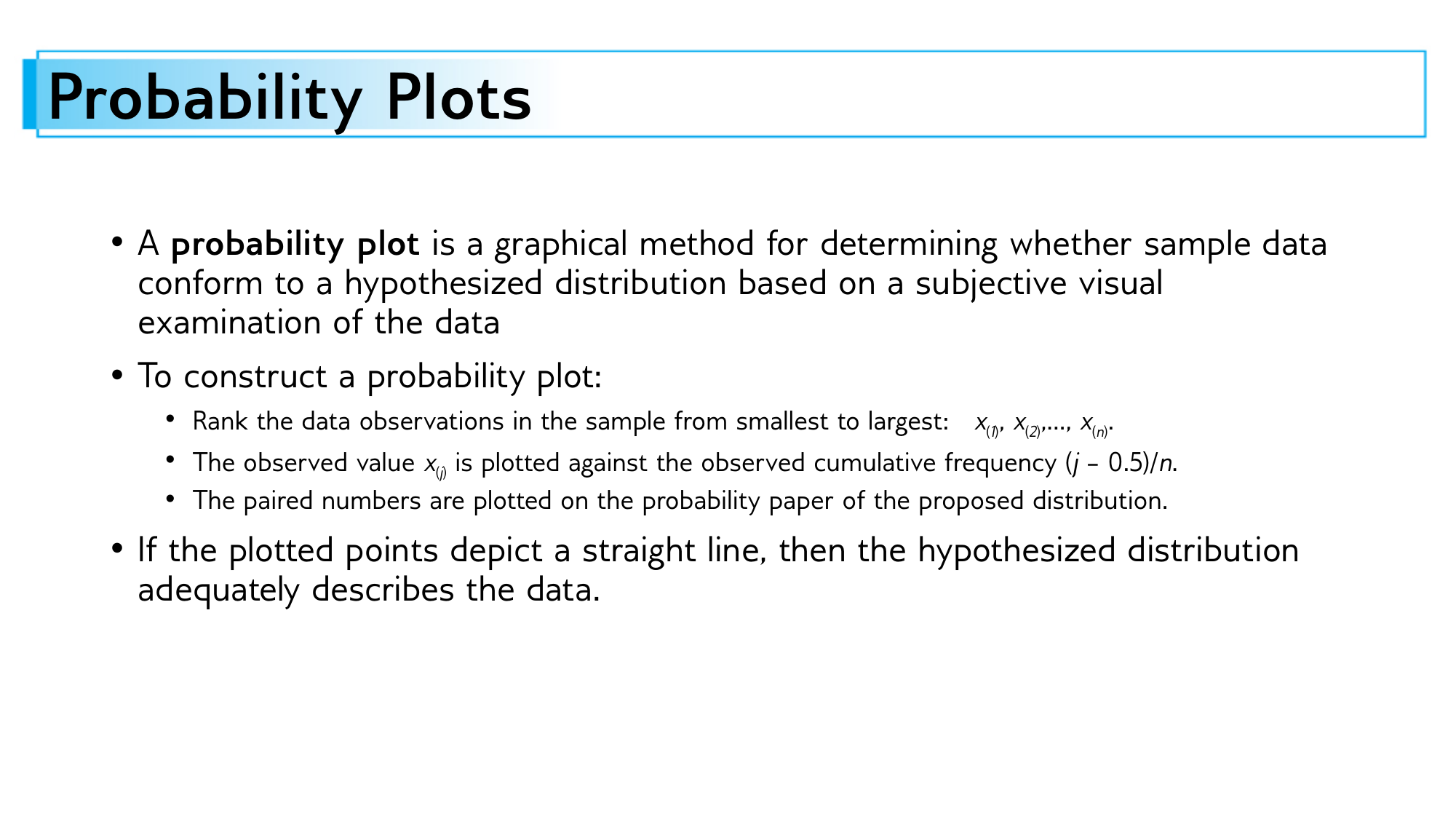

# Probability Plots
A probability plot is a graphical method for determining whether sample data conform to a hypothesized distribution based on a subjective visual examination of the data
To construct a probability plot:
Rank the data observations in the sample from smallest to largest:   x(1), x(2),…, x(n).
The observed value x(j) is plotted against the observed cumulative frequency (j – 0.5)/n.
The paired numbers are plotted on the probability paper of the proposed distribution.
If the plotted points depict a straight line, then the hypothesized distribution adequately describes the data.